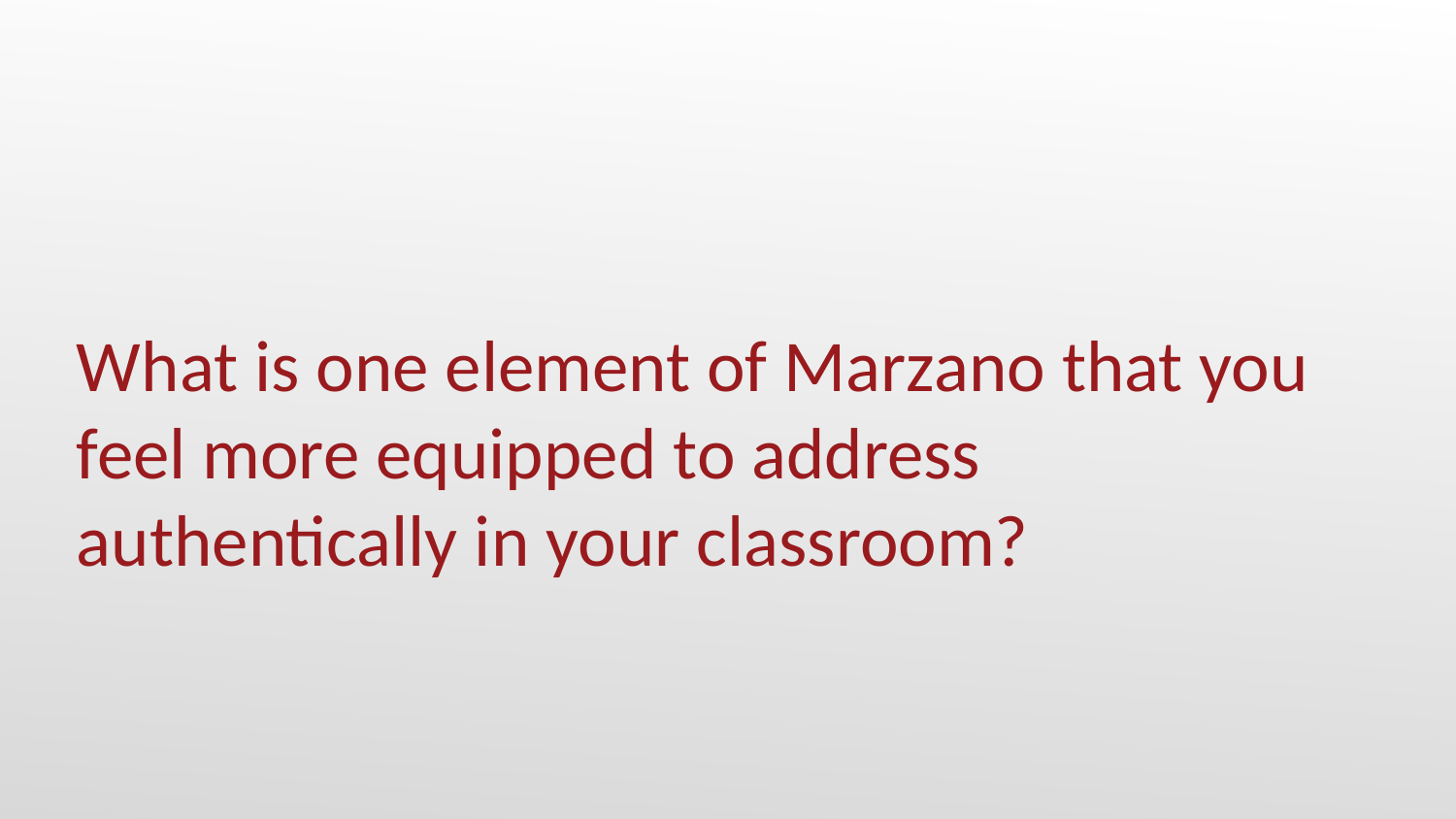

# What is one element of Marzano that you feel more equipped to address authentically in your classroom?